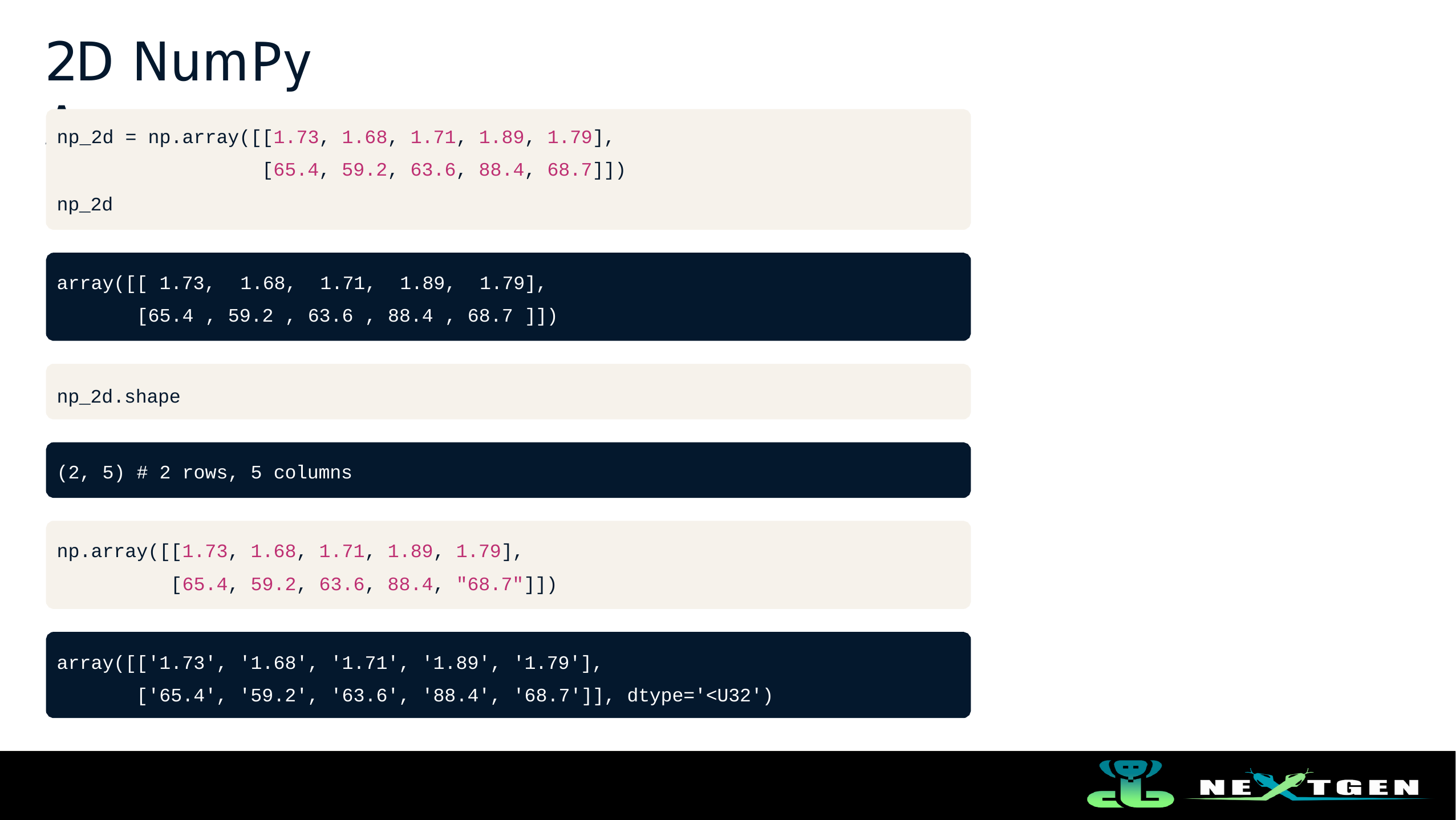

# 2D NumPy Arrays

np_2d = np.array([[1.73, 1.68, 1.71, 1.89, 1.79],
[65.4, 59.2, 63.6, 88.4, 68.7]])
np_2d

array([[ 1.73,	1.68,	1.71,	1.89,	1.79],
[65.4 , 59.2 , 63.6 , 88.4 , 68.7 ]])

np_2d.shape

(2, 5) # 2 rows, 5 columns

np.array([[1.73, 1.68, 1.71, 1.89, 1.79],
[65.4, 59.2, 63.6, 88.4, "68.7"]])

array([['1.73', '1.68', '1.71', '1.89', '1.79'],
['65.4', '59.2', '63.6', '88.4', '68.7']], dtype='<U32')